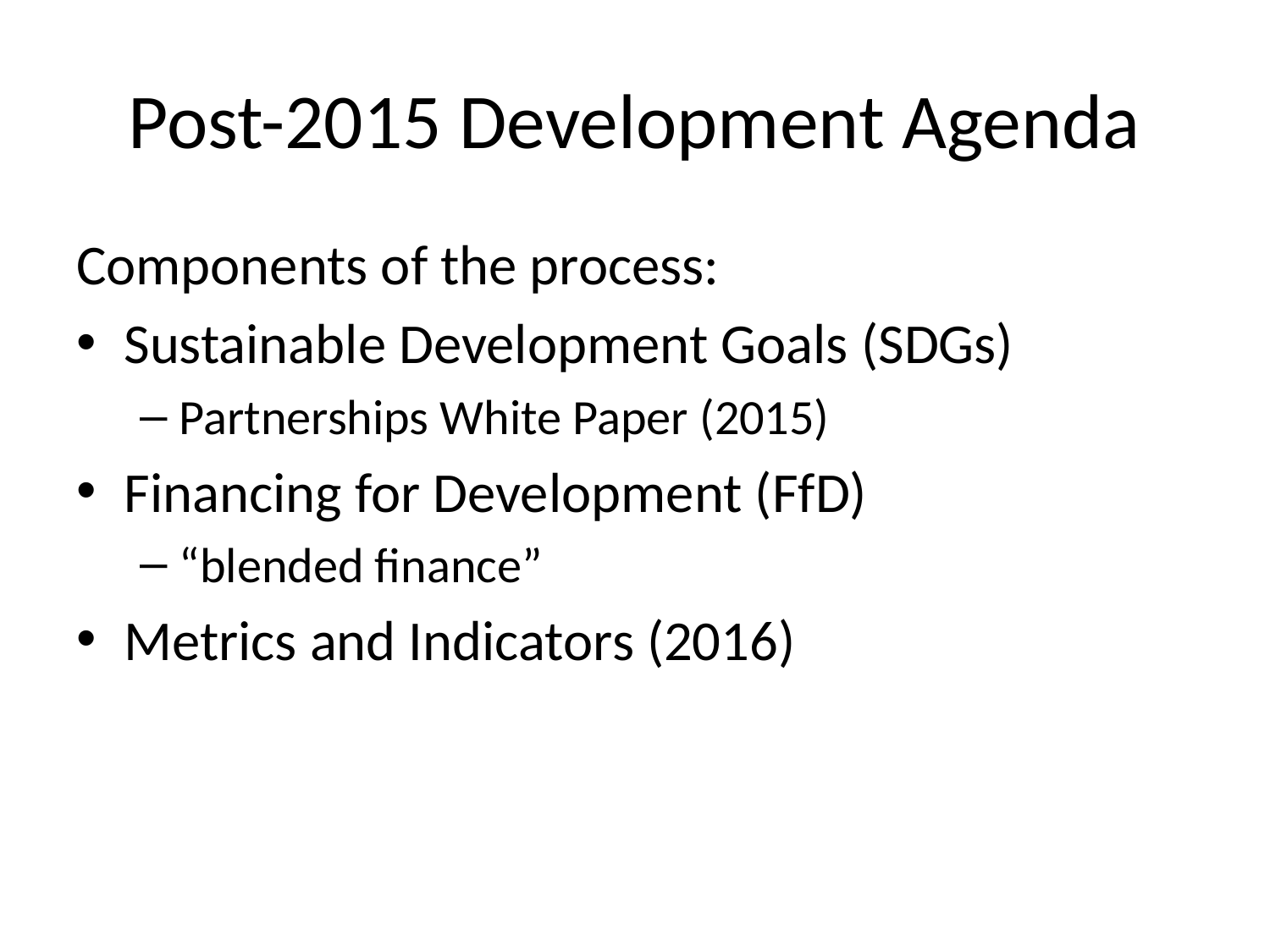

# Post-2015 Development Agenda
Components of the process:
Sustainable Development Goals (SDGs)
Partnerships White Paper (2015)
Financing for Development (FfD)
“blended finance”
Metrics and Indicators (2016)